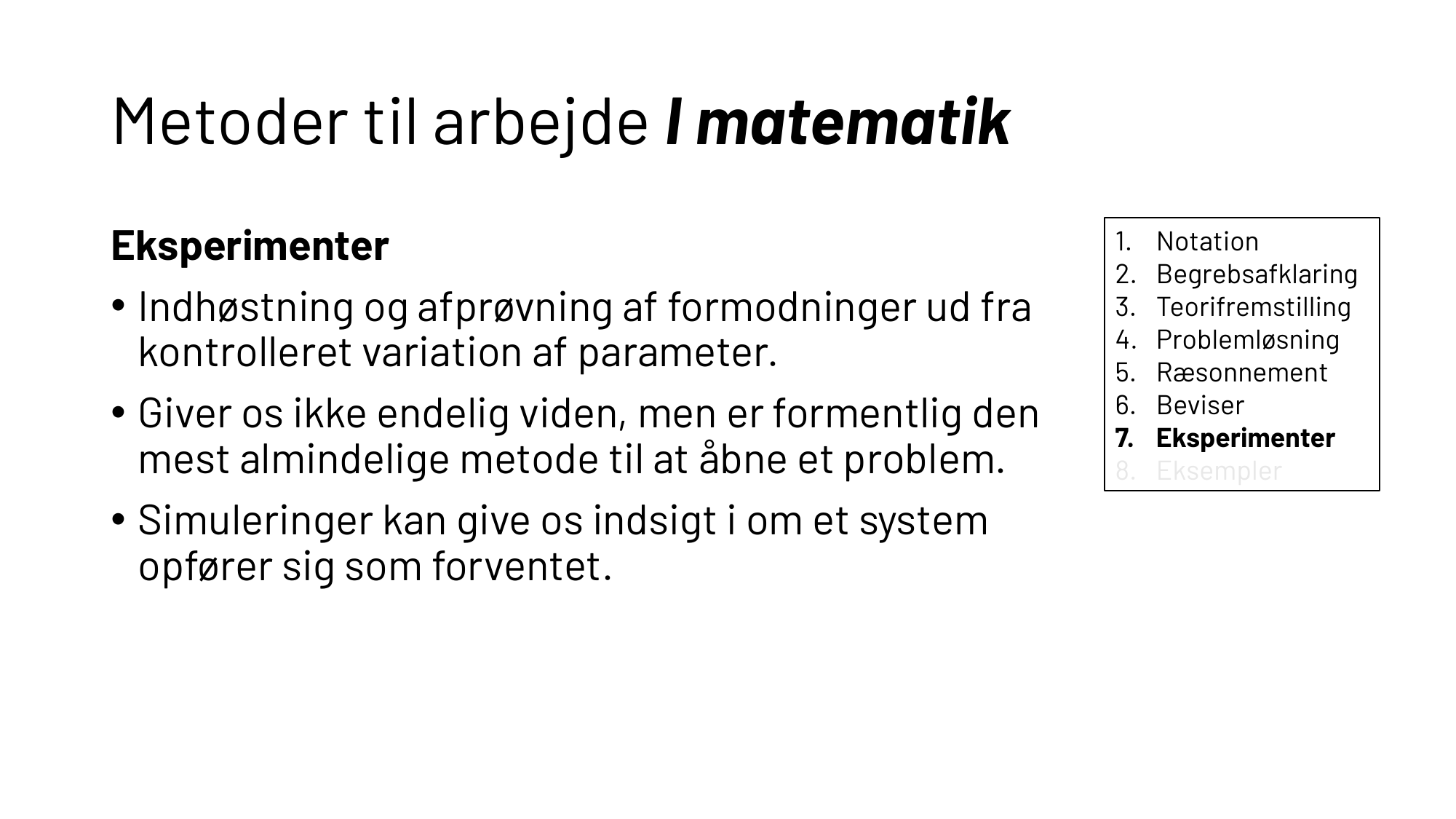

# Metoder til arbejde I matematik
Eksperimenter
Indhøstning og afprøvning af formodninger ud fra kontrolleret variation af parameter.
Giver os ikke endelig viden, men er formentlig den mest almindelige metode til at åbne et problem.
Simuleringer kan give os indsigt i om et system opfører sig som forventet.

Notation
Begrebsafklaring
Teorifremstilling
Problemløsning
Ræsonnement
Beviser
Eksperimenter
Eksempler